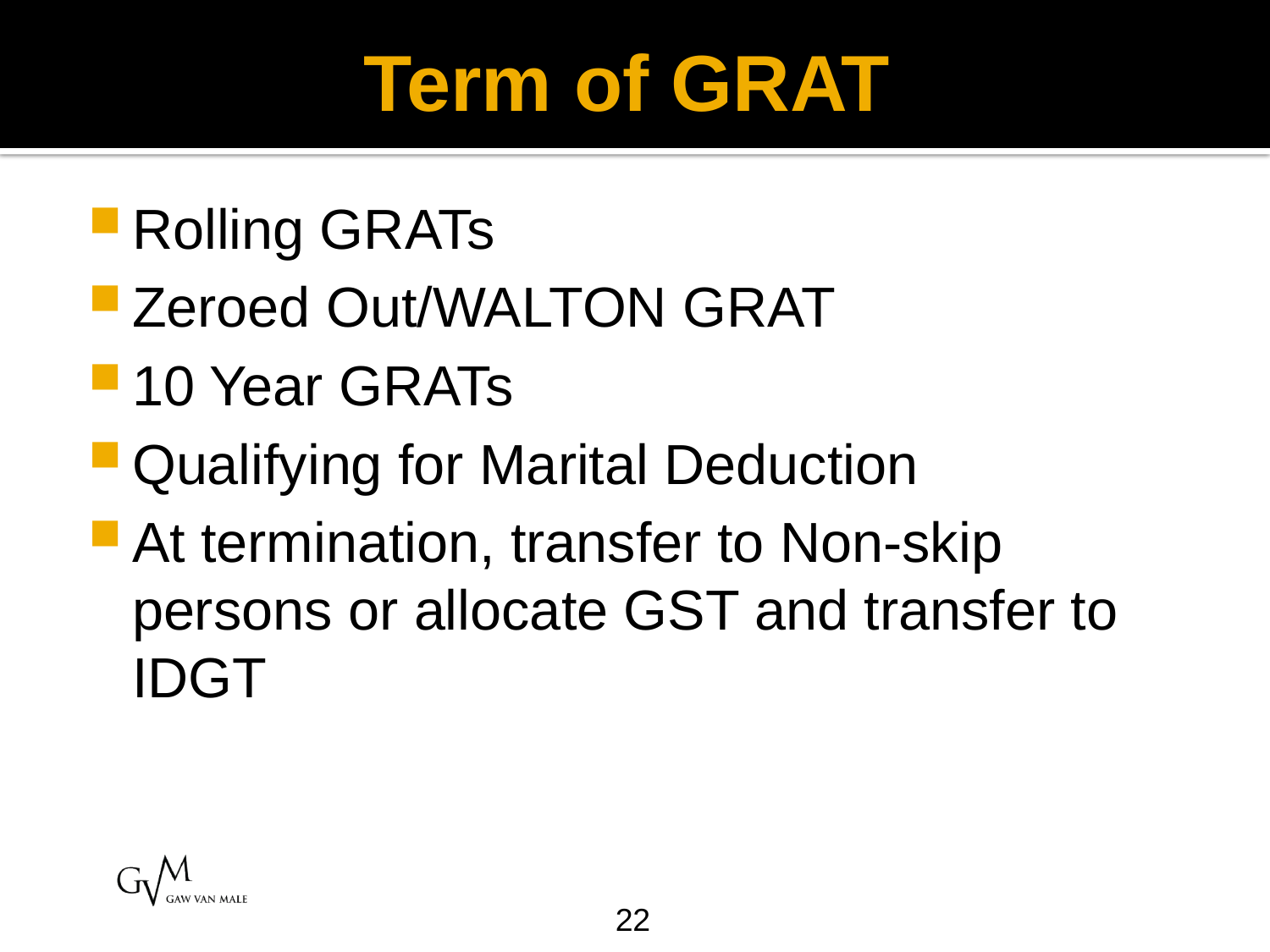

# Term of GRAT
Rolling GRATs
Zeroed Out/WALTON GRAT
10 Year GRATs
Qualifying for Marital Deduction
At termination, transfer to Non-skip persons or allocate GST and transfer to IDGT